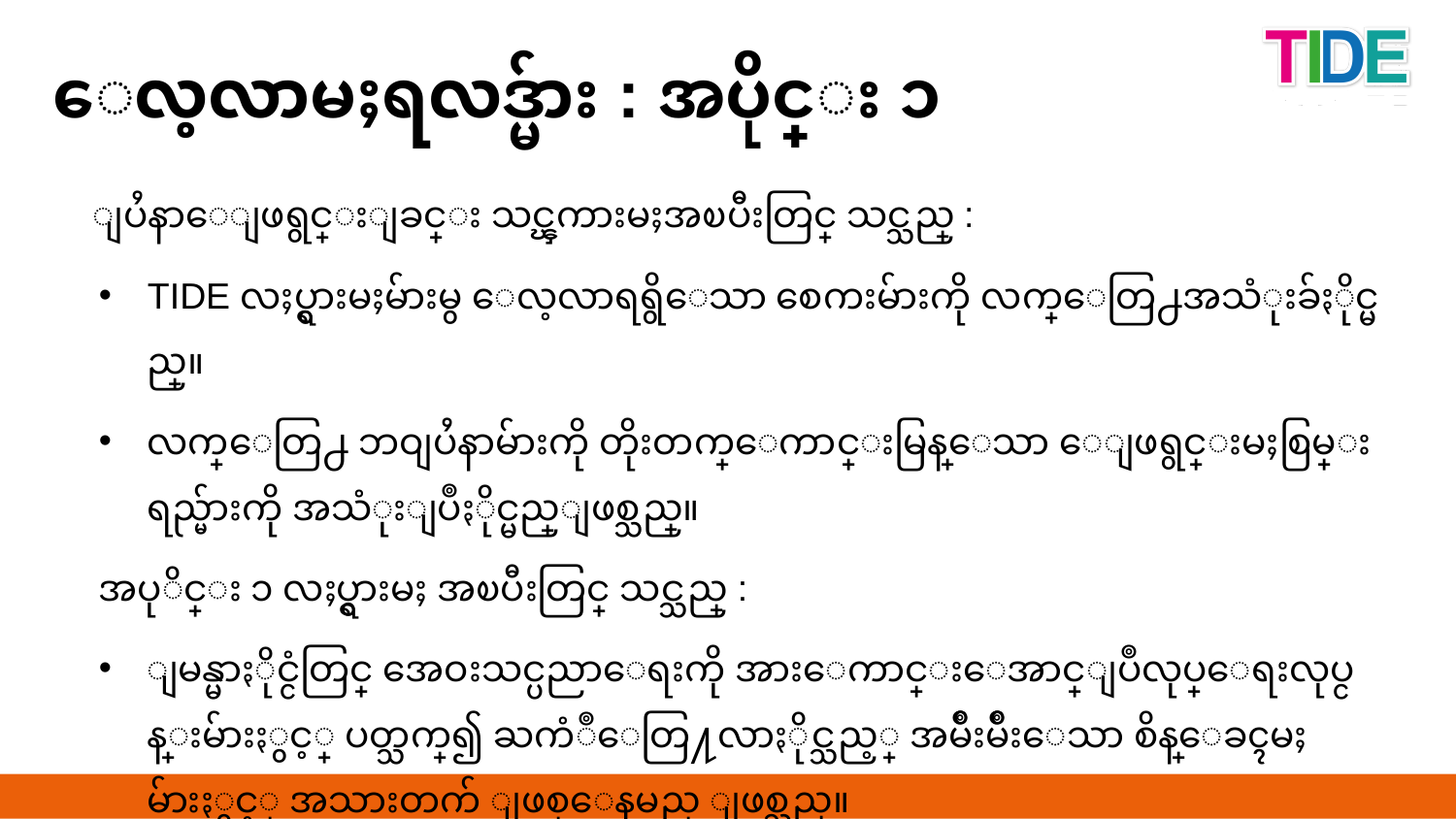

ေလ့လာမႈရလဒ္မ်ား : အပိုင္း ၁
ျပႆနာေျဖရွင္းျခင္း သင္ၾကားမႈအၿပီးတြင္ သင္သည္ :
TIDE လႈပ္ရွားမႈမ်ားမွ ေလ့လာရရွိေသာ စေကးမ်ားကို လက္ေတြ႕အသံုးခ်ႏိုင္မည္။
လက္ေတြ႕ ဘဝျပႆနာမ်ားကို တိုးတက္ေကာင္းမြန္ေသာ ေျဖရွင္းမႈစြမ္းရည္မ်ားကို အသံုးျပဳႏိုင္မည္ျဖစ္သည္။
အပုိင္း ၁ လႈပ္ရွားမႈ အၿပီးတြင္ သင္သည္ :
ျမန္မာႏိုင္ငံတြင္ အေဝးသင္ပညာေရးကို အားေကာင္းေအာင္ျပဳလုပ္ေရးလုပ္ငန္းမ်ားႏွင့္ ပတ္သက္၍ ႀကံဳေတြ႔လာႏိုင္သည့္ အမ်ိဳးမ်ိဳးေသာ စိန္ေခၚမႈမ်ားႏွင့္ အသားတက် ျဖစ္ေနမည္ ျဖစ္သည္။